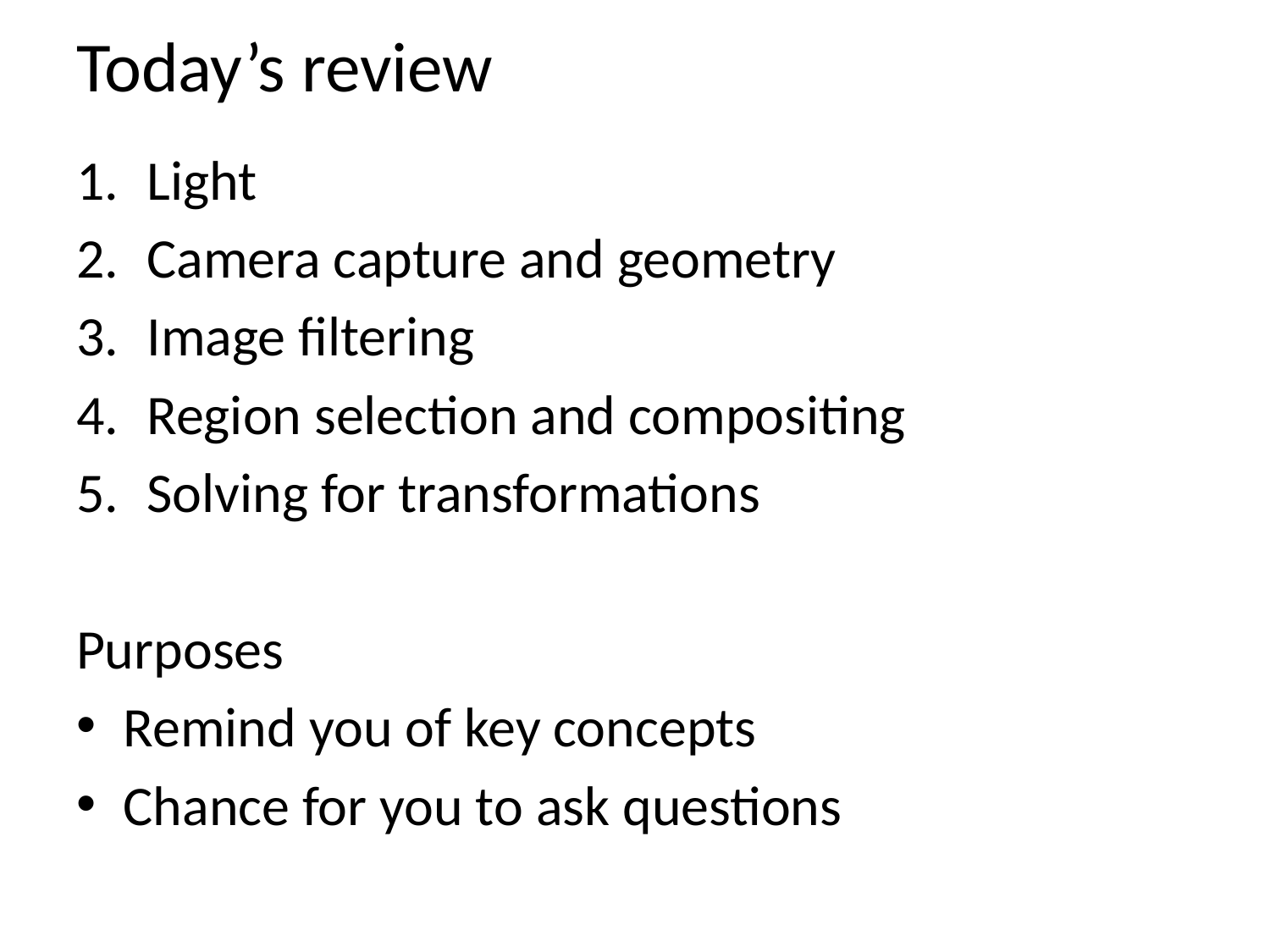

# Today’s review
Light
Camera capture and geometry
Image filtering
Region selection and compositing
Solving for transformations

Purposes
Remind you of key concepts
Chance for you to ask questions